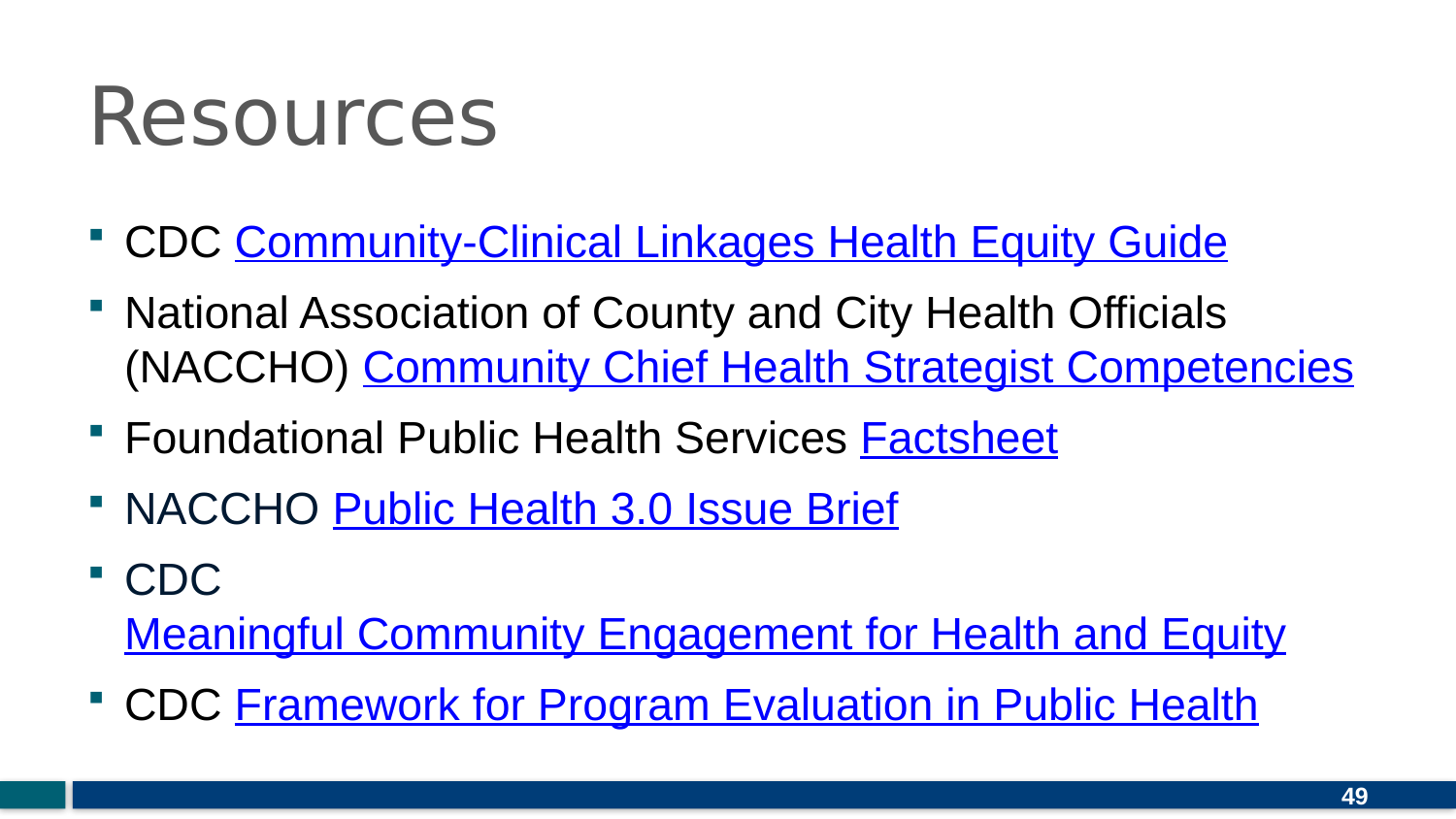

# Resources
CDC Community-Clinical Linkages Health Equity Guide
National Association of County and City Health Officials (NACCHO) Community Chief Health Strategist Competencies
Foundational Public Health Services Factsheet
NACCHO Public Health 3.0 Issue Brief
CDC Meaningful Community Engagement for Health and Equity
CDC Framework for Program Evaluation in Public Health